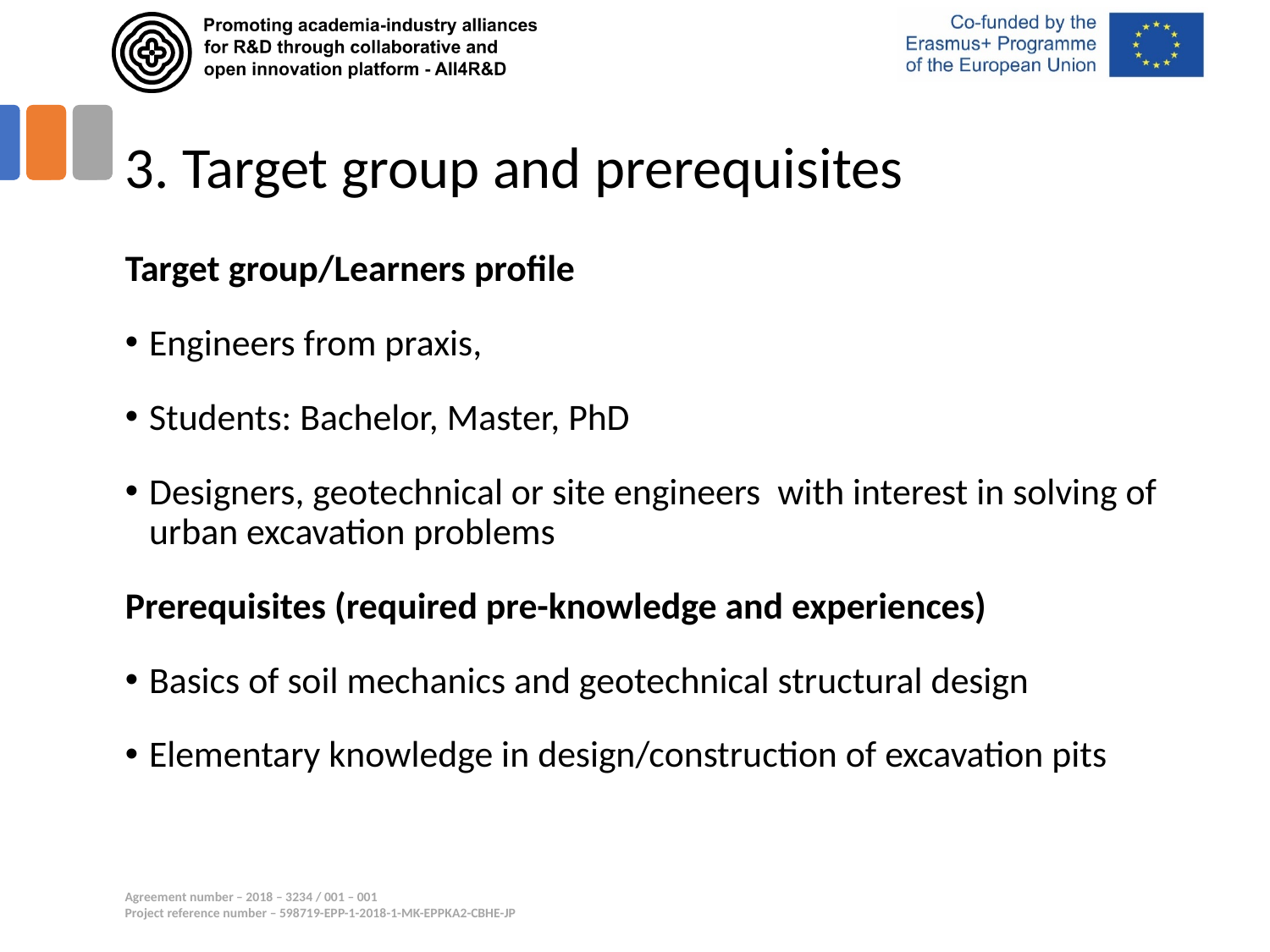

# 3. Target group and prerequisites
Target group/Learners profile
Engineers from praxis,
Students: Bachelor, Master, PhD
Designers, geotechnical or site engineers  with interest in solving of urban excavation problems
Prerequisites (required pre-knowledge and experiences)
Basics of soil mechanics and geotechnical structural design
Elementary knowledge in design/construction of excavation pits